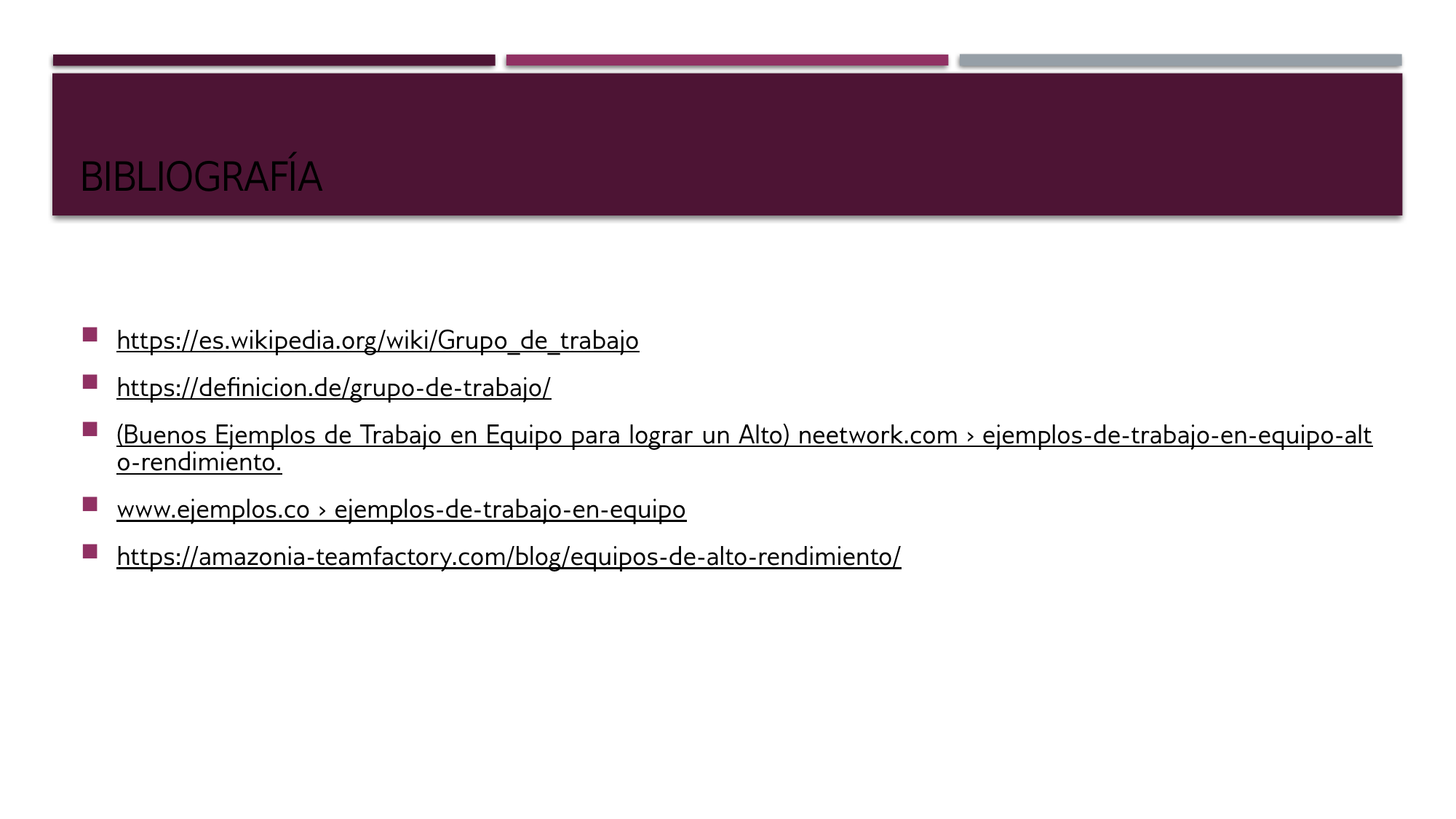

# bibliografía
https://es.wikipedia.org/wiki/Grupo_de_trabajo
https://definicion.de/grupo-de-trabajo/
(Buenos Ejemplos de Trabajo en Equipo para lograr un Alto) neetwork.com › ejemplos-de-trabajo-en-equipo-alto-rendimiento.
www.ejemplos.co › ejemplos-de-trabajo-en-equipo
https://amazonia-teamfactory.com/blog/equipos-de-alto-rendimiento/